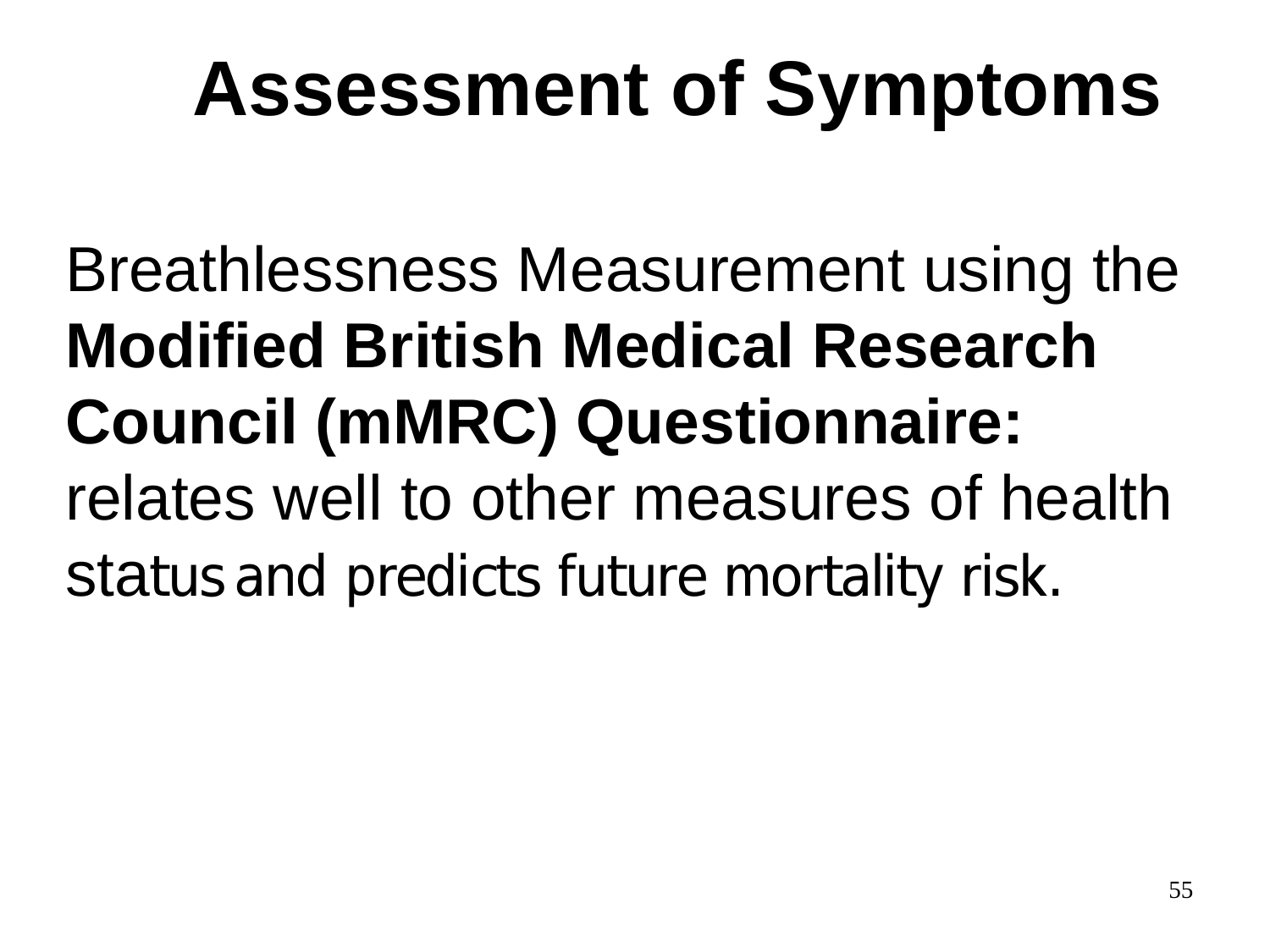

Assessment of Symptoms

Breathlessness Measurement using the Modified British Medical Research Council (mMRC) Questionnaire: relates well to other measures of health status and predicts future mortality risk.
55
© 2014 Global Initiative for Chronic Obstructive Lung Disease